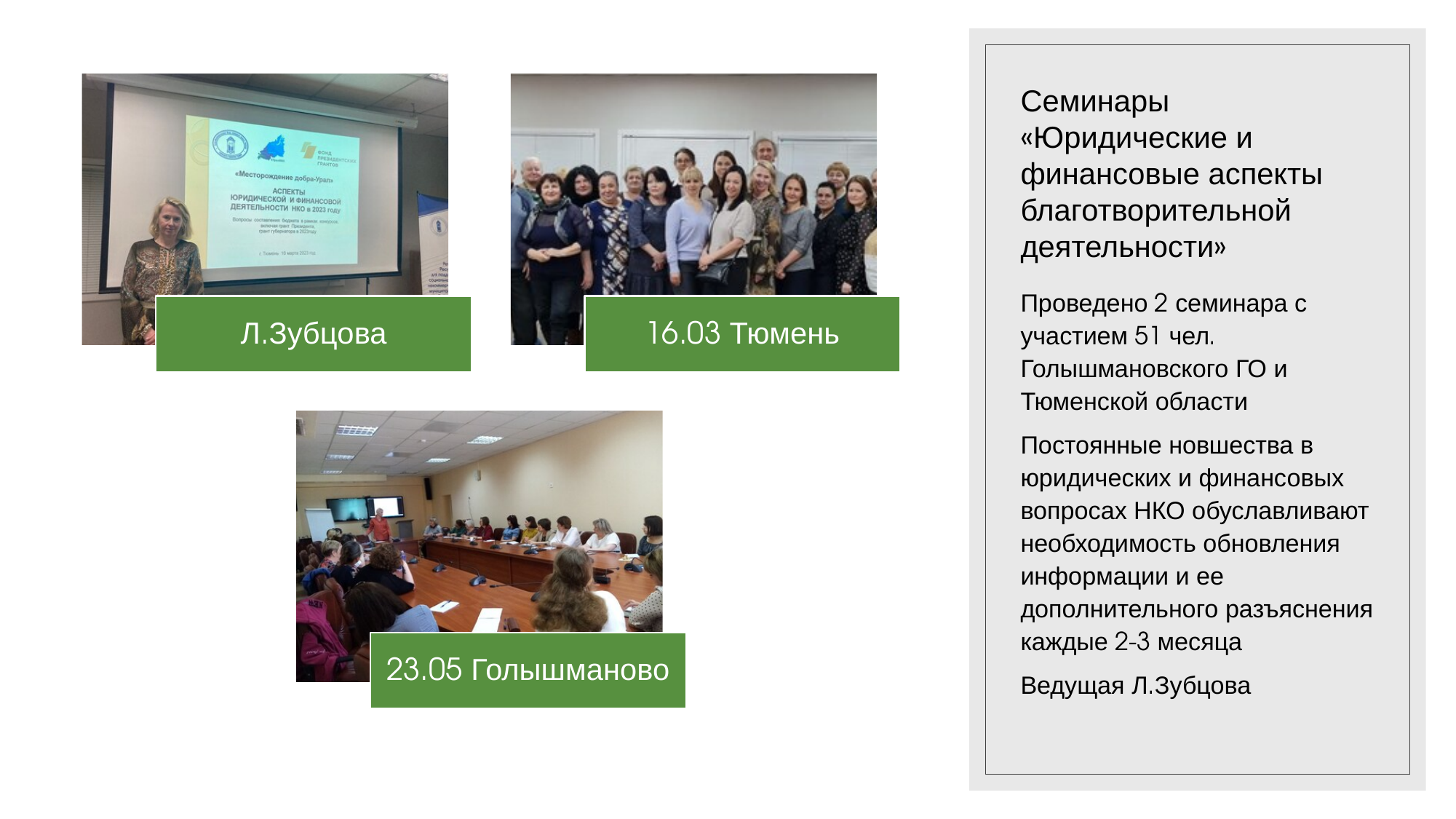

# Семинары «Юридические и финансовые аспекты благотворительной деятельности»
Л.Зубцова
16.03 Тюмень
23.05 Голышманово
Проведено 2 семинара с участием 51 чел. Голышмановского ГО и Тюменской области
Постоянные новшества в юридических и финансовых вопросах НКО обуславливают необходимость обновления информации и ее дополнительного разъяснения каждые 2-3 месяца
Ведущая Л.Зубцова